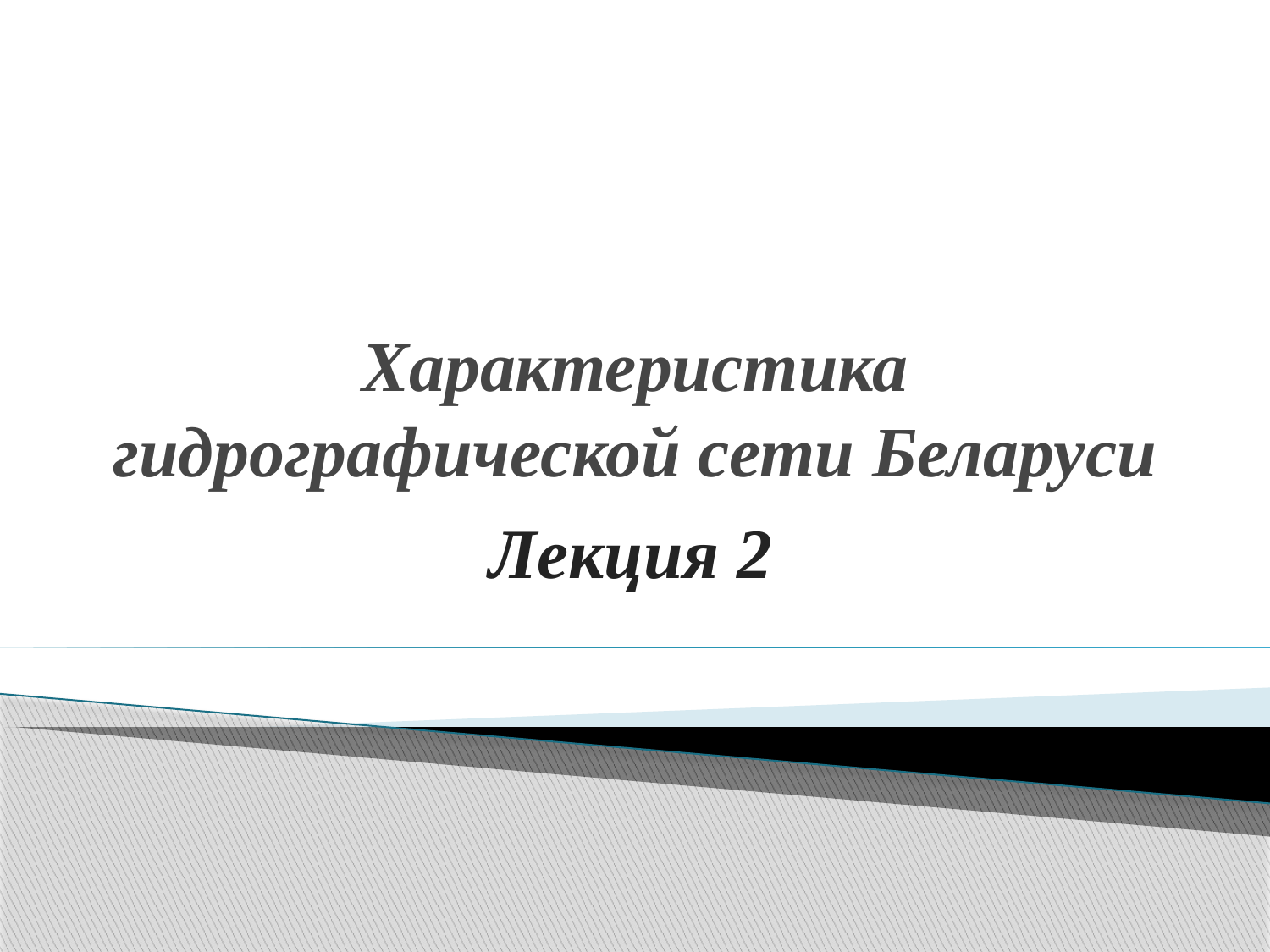

# Характеристика гидрографической сети Беларуси
Лекция 2